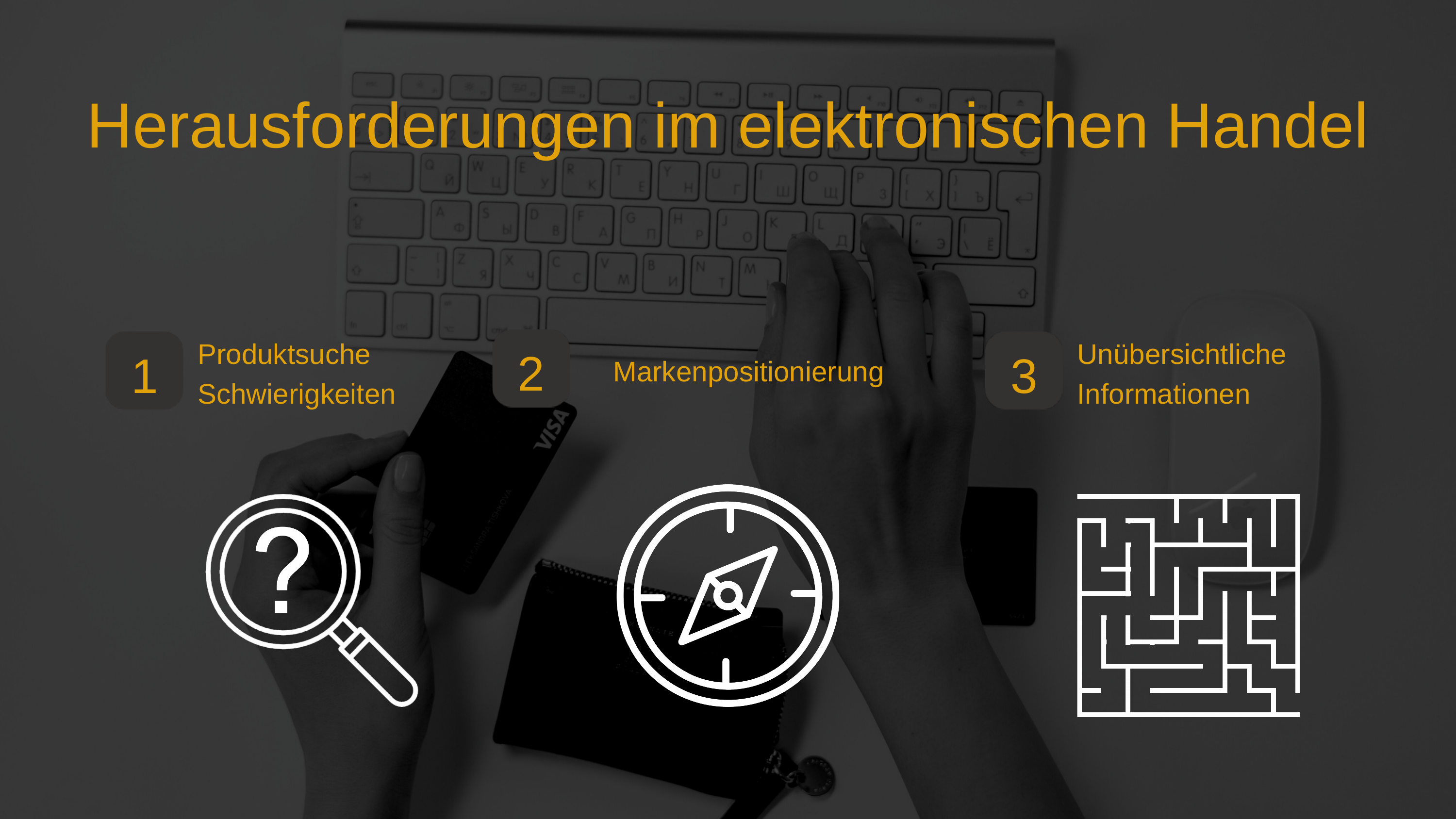

Herausforderungen im elektronischen Handel

Produktsuche Schwierigkeiten
Unübersichtliche Informationen

2
1
3
Markenpositionierung